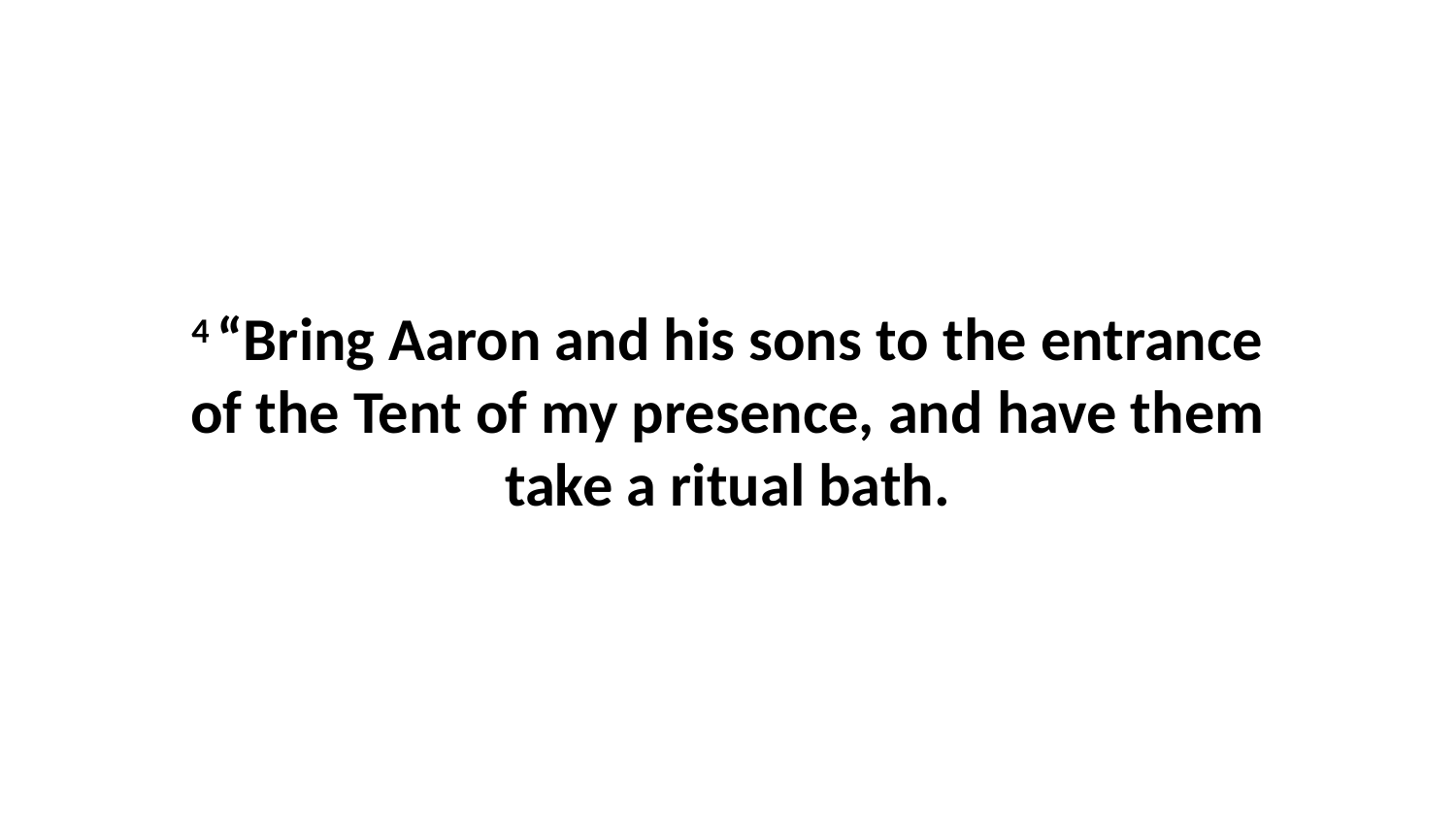

4 “Bring Aaron and his sons to the entrance of the Tent of my presence, and have them take a ritual bath.